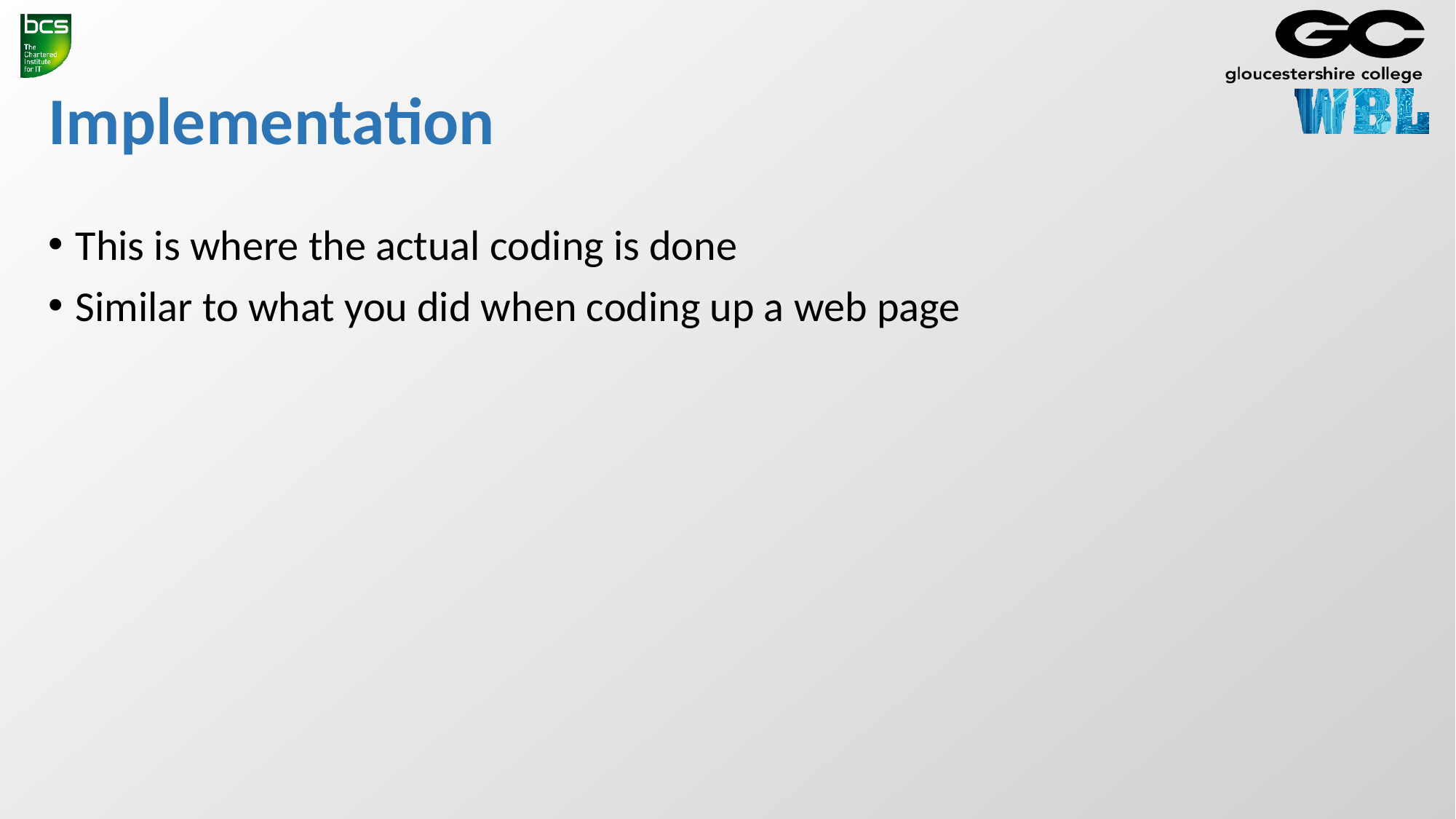

# Implementation
This is where the actual coding is done
Similar to what you did when coding up a web page